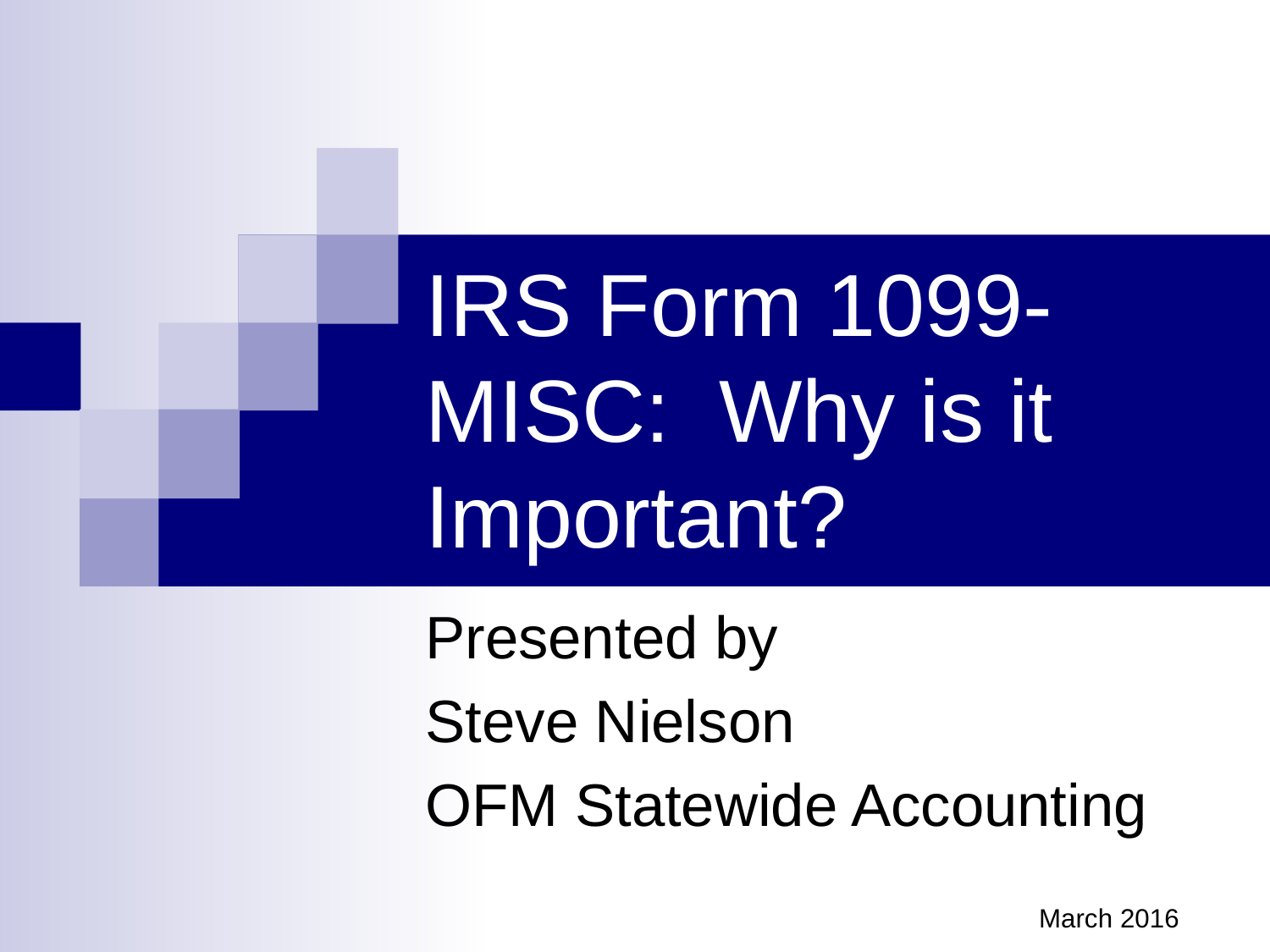

# IRS Form 1099-MISC:  Why is it Important?
Presented by
Steve Nielson
OFM Statewide Accounting
March 2016